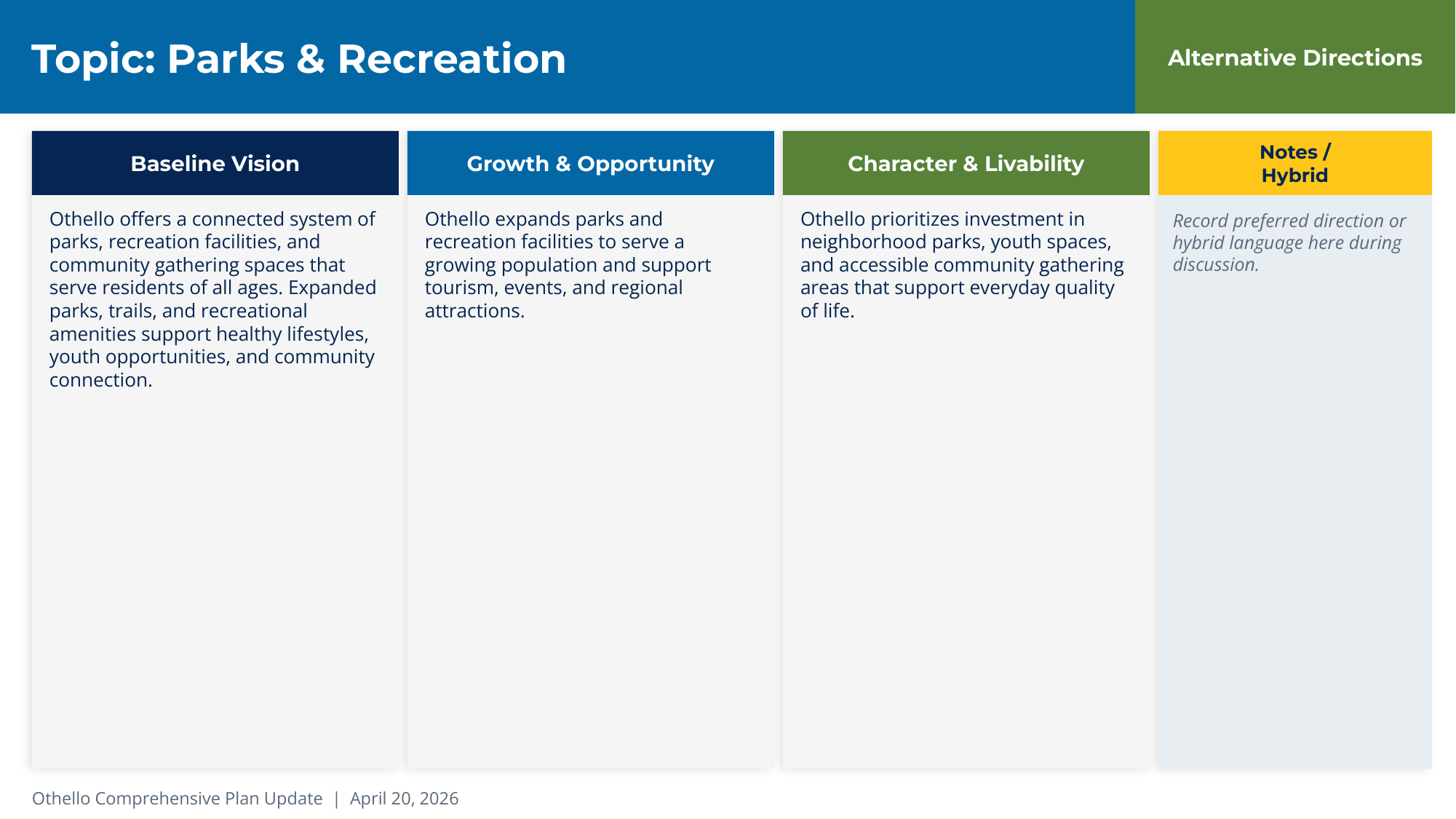

Topic: Parks & Recreation

Alternative Directions

Baseline Vision

Growth & Opportunity

Character & Livability

Notes /
Hybrid
Othello offers a connected system of parks, recreation facilities, and community gathering spaces that serve residents of all ages. Expanded parks, trails, and recreational amenities support healthy lifestyles, youth opportunities, and community connection.
Othello expands parks and recreation facilities to serve a growing population and support tourism, events, and regional attractions.
Othello prioritizes investment in neighborhood parks, youth spaces, and accessible community gathering areas that support everyday quality of life.
Record preferred direction or hybrid language here during discussion.
Othello Comprehensive Plan Update  |  April 20, 2026